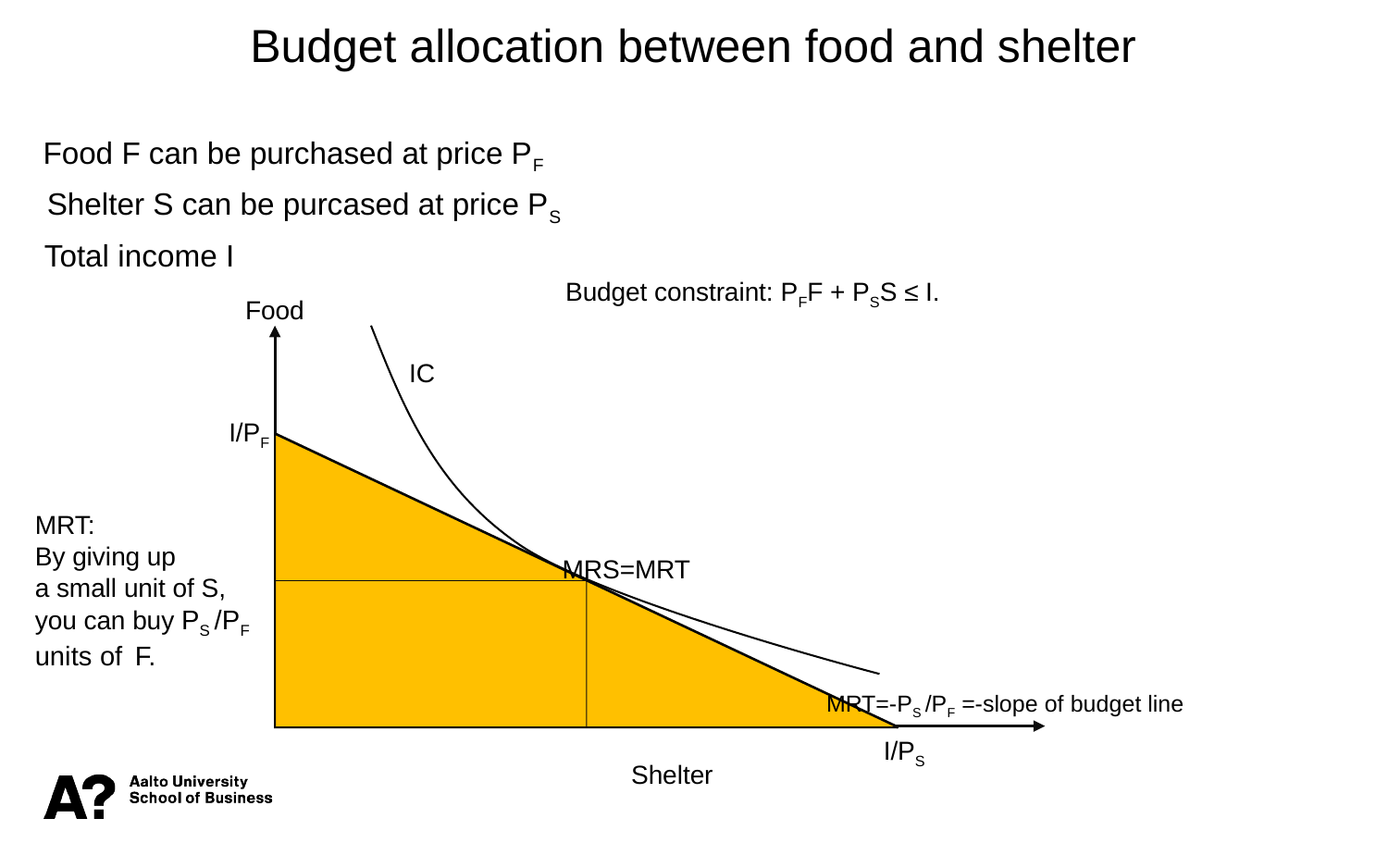

Budget allocation between food and shelter
Food F can be purchased at price PF
Shelter S can be purcased at price PS
Total income I
Budget constraint: PFF + PSS ≤ I.
Food
bMewpeip
IC
I/PF

MRT:
By giving up
a small unit of S,
you can buy PS /PF
units of  F.
MRS=MRT
MRT=-PS /PF =-slope of budget line
I/PS
Shelter